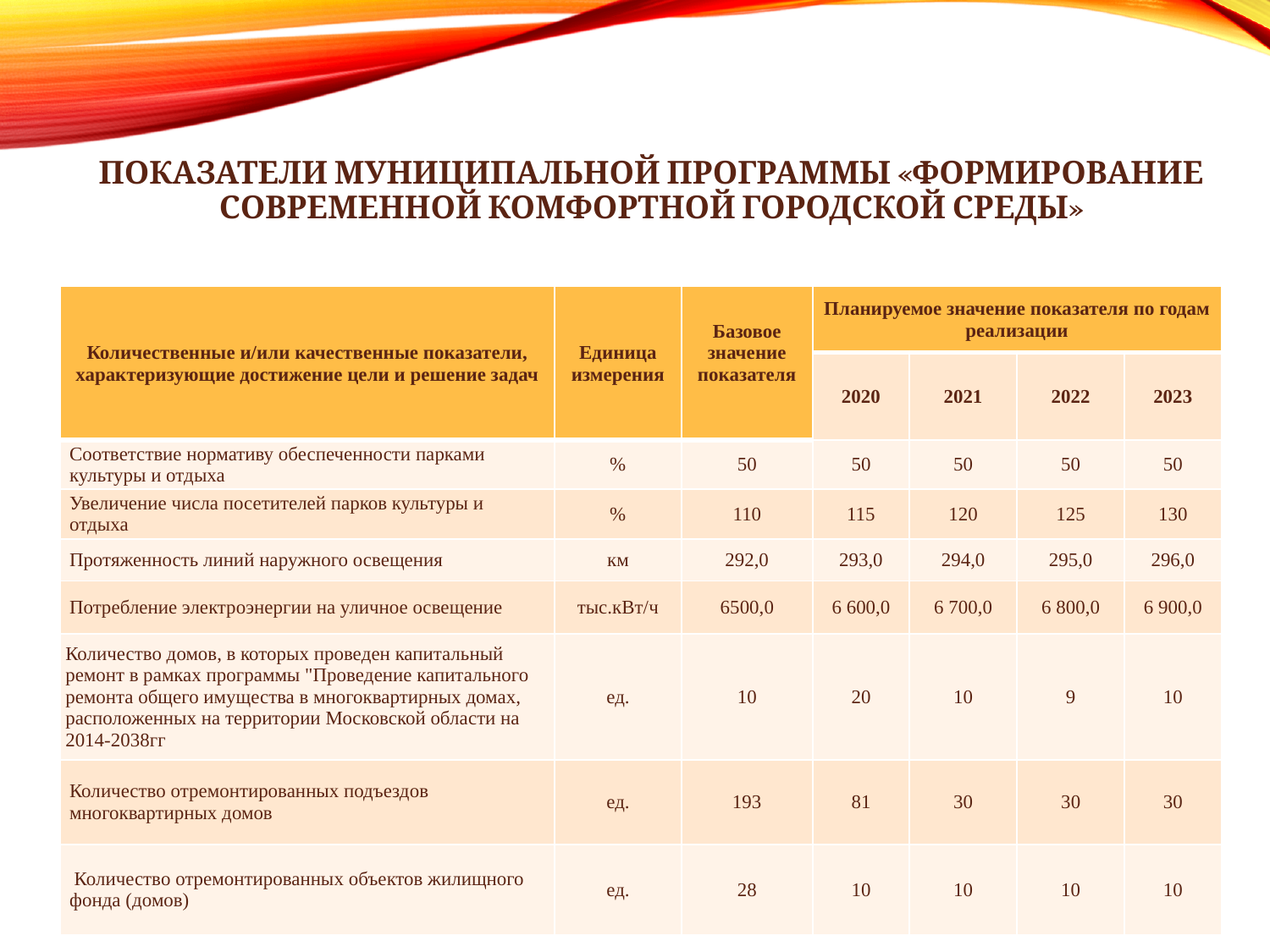

# Показатели муниципальной программы «Формирование современной комфортной городской среды»
| Количественные и/или качественные показатели, характеризующие достижение цели и решение задач | Единица измерения | Базовое значение показателя | Планируемое значение показателя по годам реализации |  |  |  |
| --- | --- | --- | --- | --- | --- | --- |
|  |  |  | 2020 | 2021 | 2022 | 2023 |
| Соответствие нормативу обеспеченности парками культуры и отдыха | % | 50 | 50 | 50 | 50 | 50 |
| Увеличение числа посетителей парков культуры и отдыха | % | 110 | 115 | 120 | 125 | 130 |
| Протяженность линий наружного освещения | км | 292,0 | 293,0 | 294,0 | 295,0 | 296,0 |
| Потребление электроэнергии на уличное освещение | тыс.кВт/ч | 6500,0 | 6 600,0 | 6 700,0 | 6 800,0 | 6 900,0 |
| Количество домов, в которых проведен капитальный ремонт в рамках программы "Проведение капитального ремонта общего имущества в многоквартирных домах, расположенных на территории Московской области на 2014-2038гг | ед. | 10 | 20 | 10 | 9 | 10 |
| Количество отремонтированных подъездов многоквартирных домов | ед. | 193 | 81 | 30 | 30 | 30 |
| Количество отремонтированных объектов жилищного фонда (домов) | ед. | 28 | 10 | 10 | 10 | 10 |
|  |  |  |  |  |  |
| --- | --- | --- | --- | --- | --- |